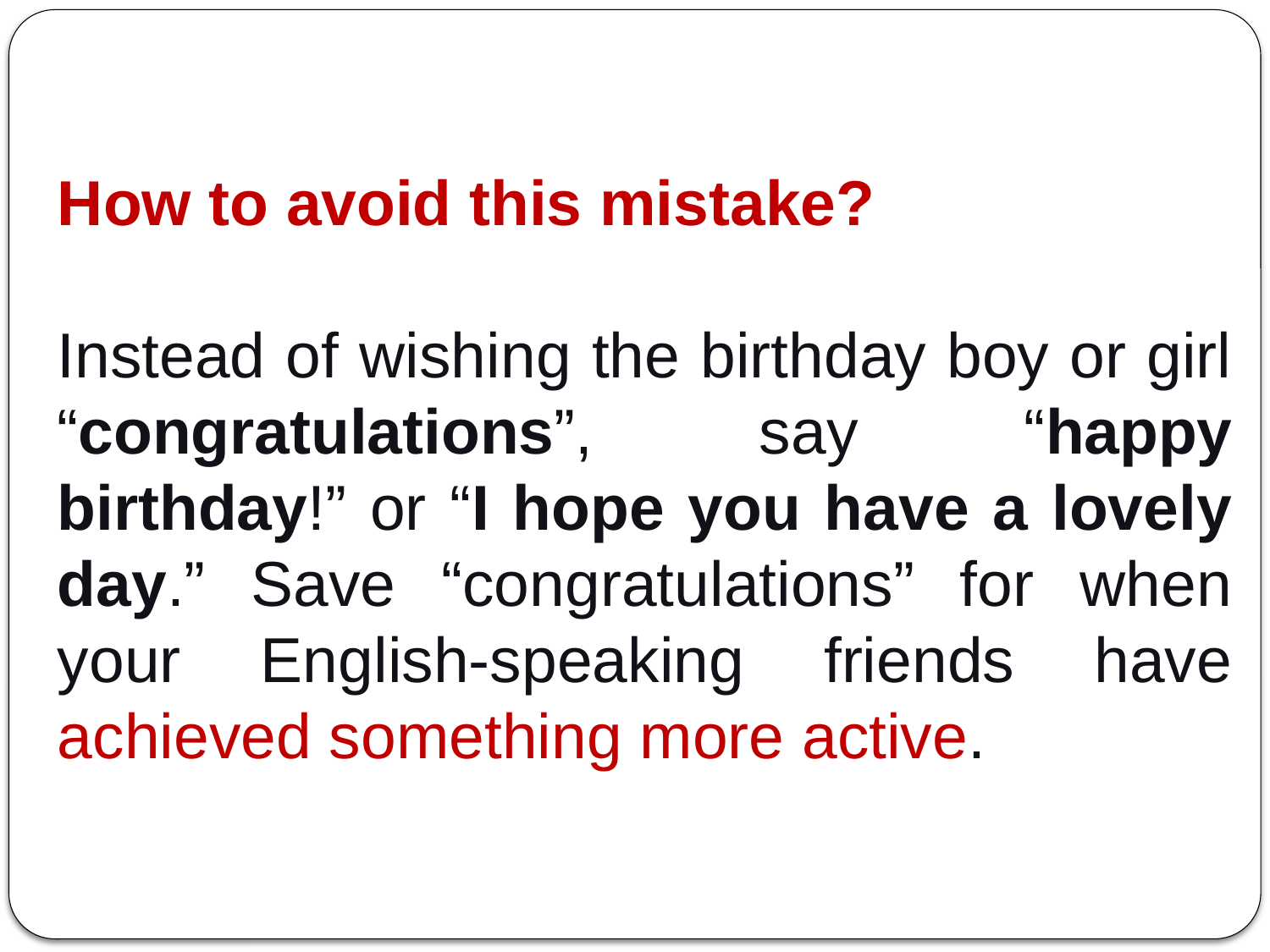

How to avoid this mistake?

Instead of wishing the birthday boy or girl “congratulations”, say “happy birthday!” or “I hope you have a lovely day.” Save “congratulations” for when your English-speaking friends have achieved something more active.